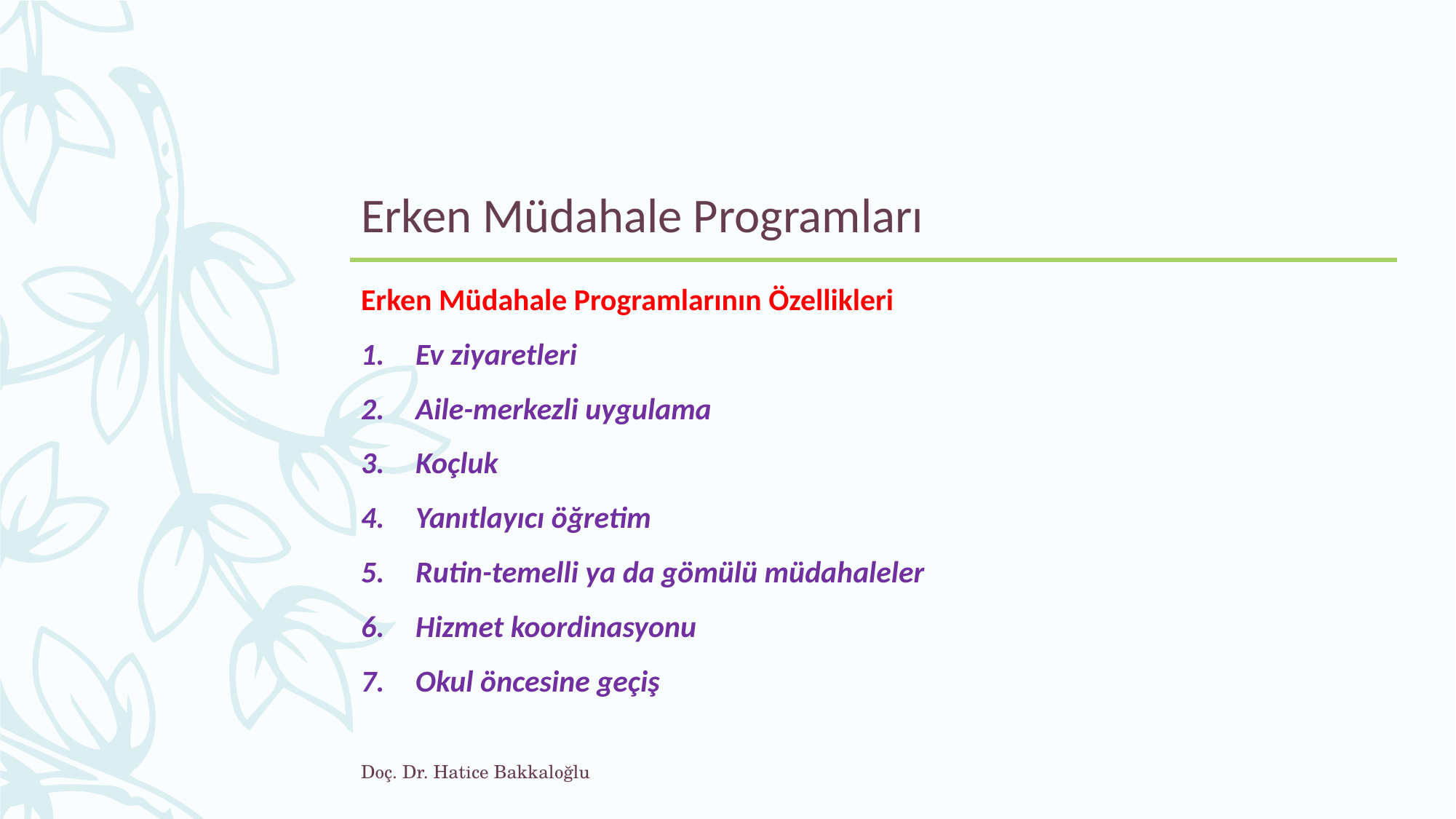

# Erken Müdahale Programları
Erken Müdahale Programlarının Özellikleri
Ev ziyaretleri
Aile-merkezli uygulama
Koçluk
Yanıtlayıcı öğretim
Rutin-temelli ya da gömülü müdahaleler
Hizmet koordinasyonu
Okul öncesine geçiş
Doç. Dr. Hatice Bakkaloğlu